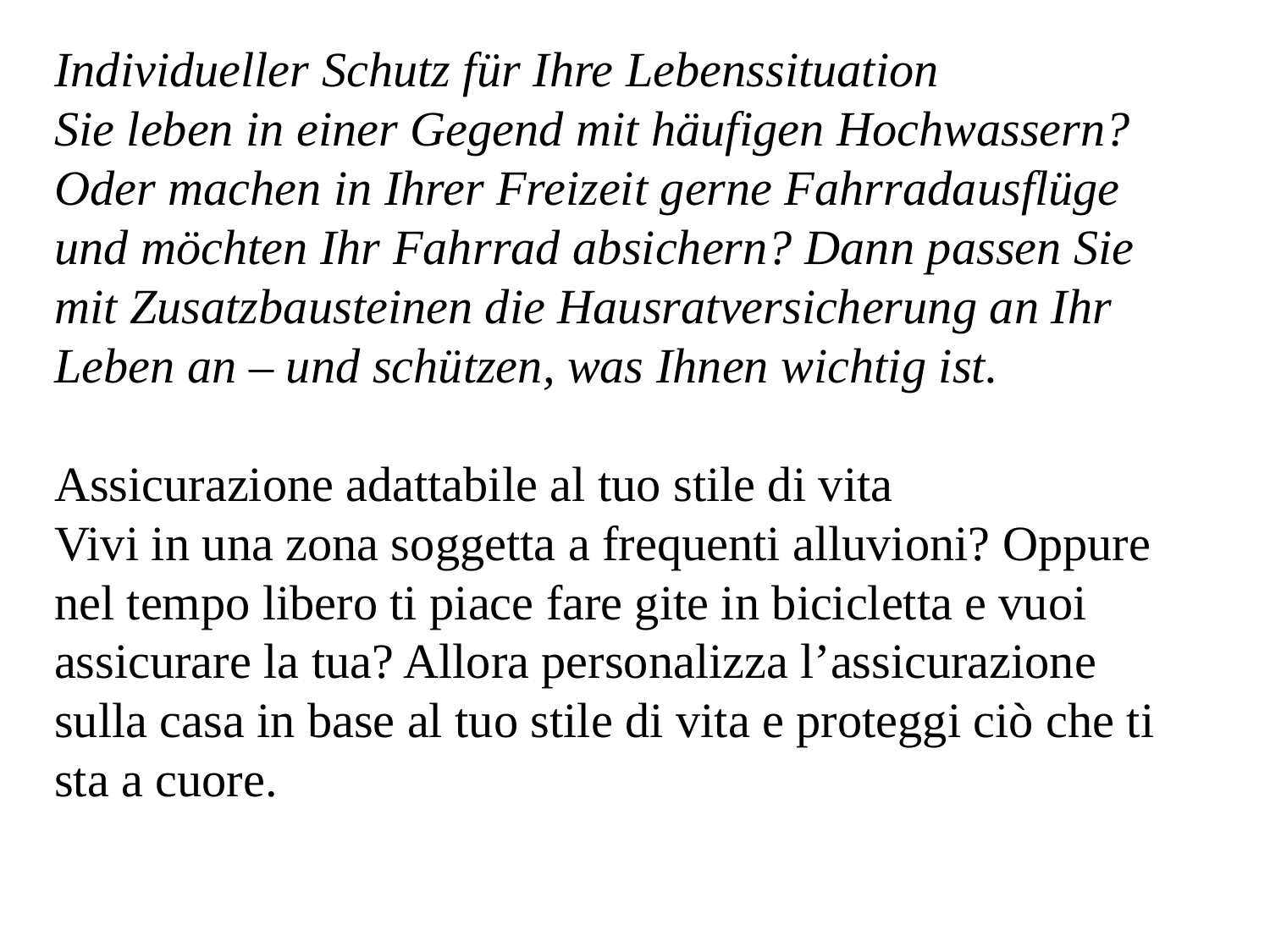

Individueller Schutz für Ihre Lebenssituation
Sie leben in einer Gegend mit häufigen Hochwassern? Oder machen in Ihrer Freizeit gerne Fahrradausflüge und möchten Ihr Fahrrad absichern? Dann passen Sie mit Zusatzbausteinen die Hausratversicherung an Ihr Leben an – und schützen, was Ihnen wichtig ist.

Assicurazione adattabile al tuo stile di vita
Vivi in una zona soggetta a frequenti alluvioni? Oppure nel tempo libero ti piace fare gite in bicicletta e vuoi assicurare la tua? Allora personalizza l’assicurazione sulla casa in base al tuo stile di vita e proteggi ciò che ti sta a cuore.